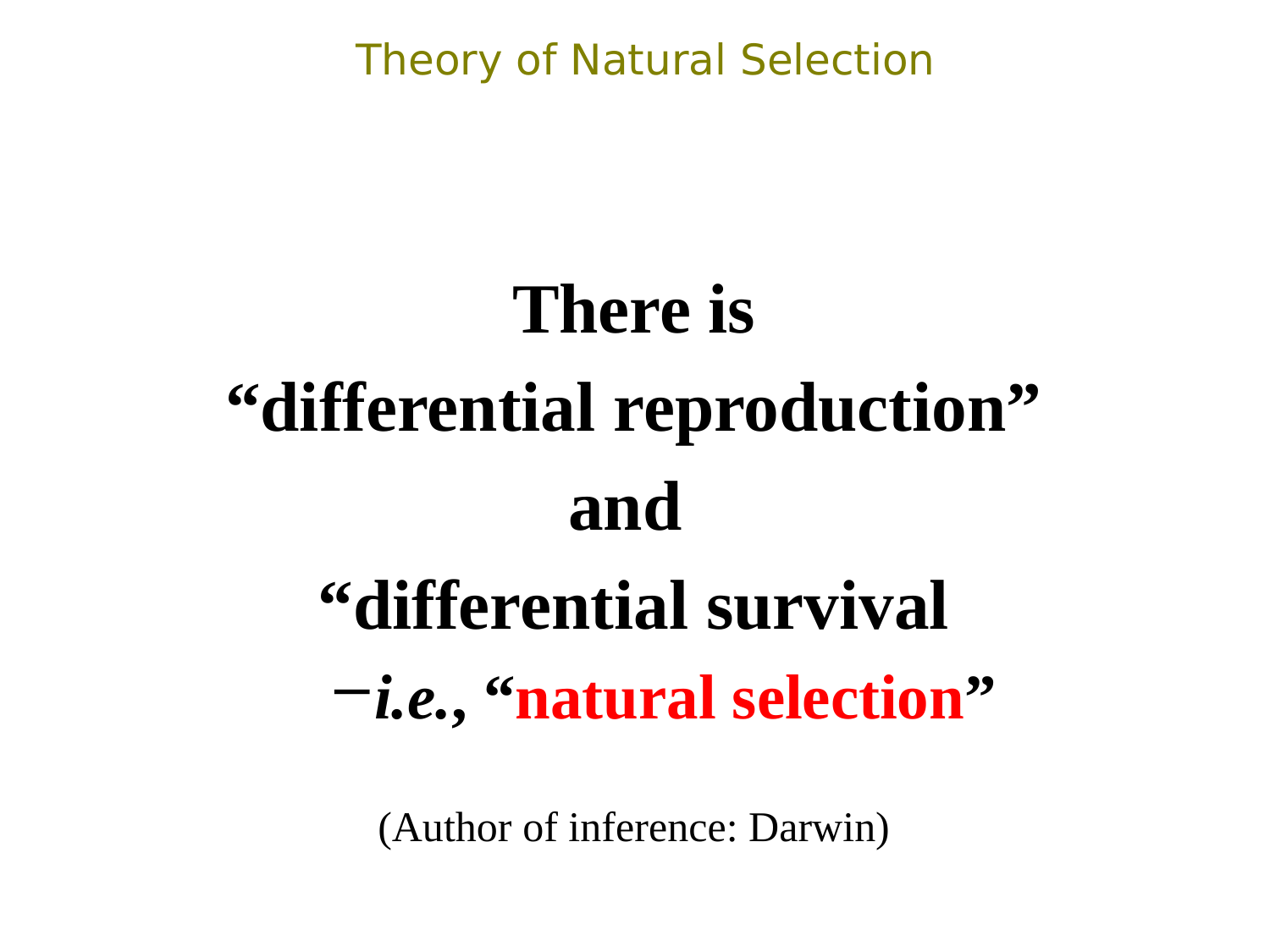

# Theory of Natural Selection
There is
“differential reproduction”
and
“differential survival
i.e., “natural selection”

(Author of inference: Darwin)